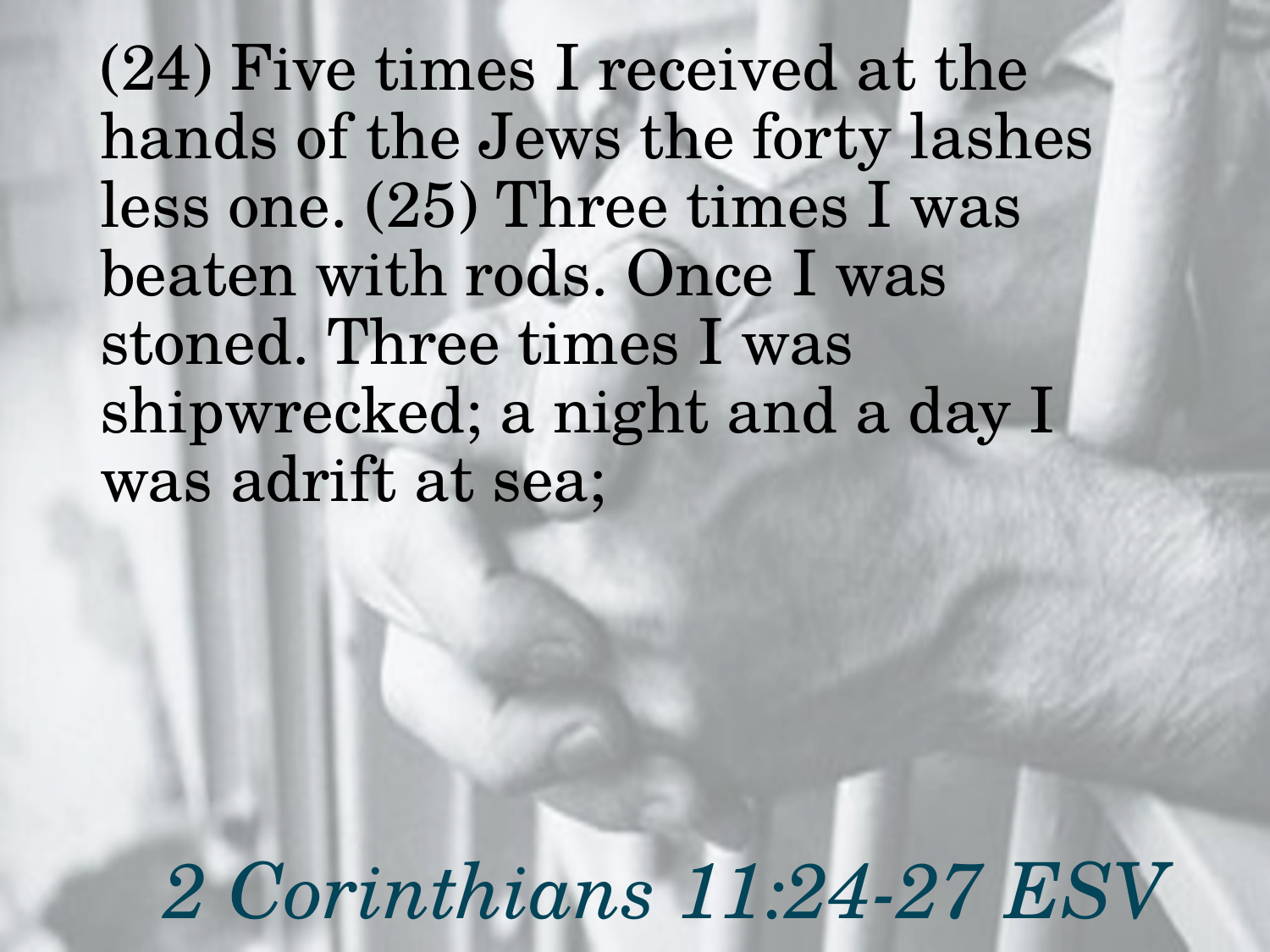

(24) Five times I received at the hands of the Jews the forty lashes less one. (25) Three times I was beaten with rods. Once I was stoned. Three times I was shipwrecked; a night and a day I was adrift at sea;
# 2 Corinthians 11:24-27 ESV